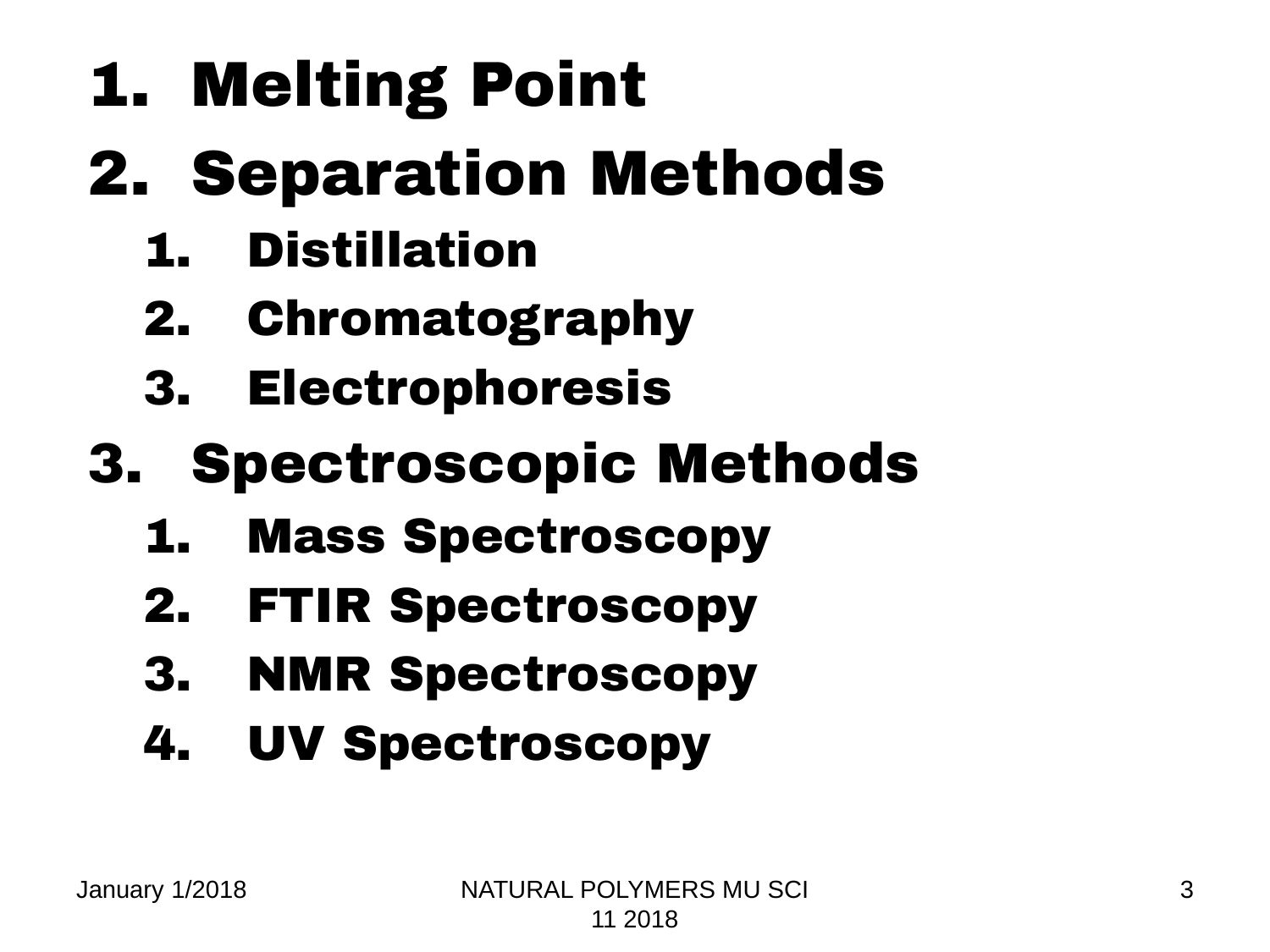

Melting Point
Separation Methods
Distillation
Chromatography
Electrophoresis
Spectroscopic Methods
Mass Spectroscopy
FTIR Spectroscopy
NMR Spectroscopy
UV Spectroscopy
January 1/2018
NATURAL POLYMERS MU SCI 11 2018
3